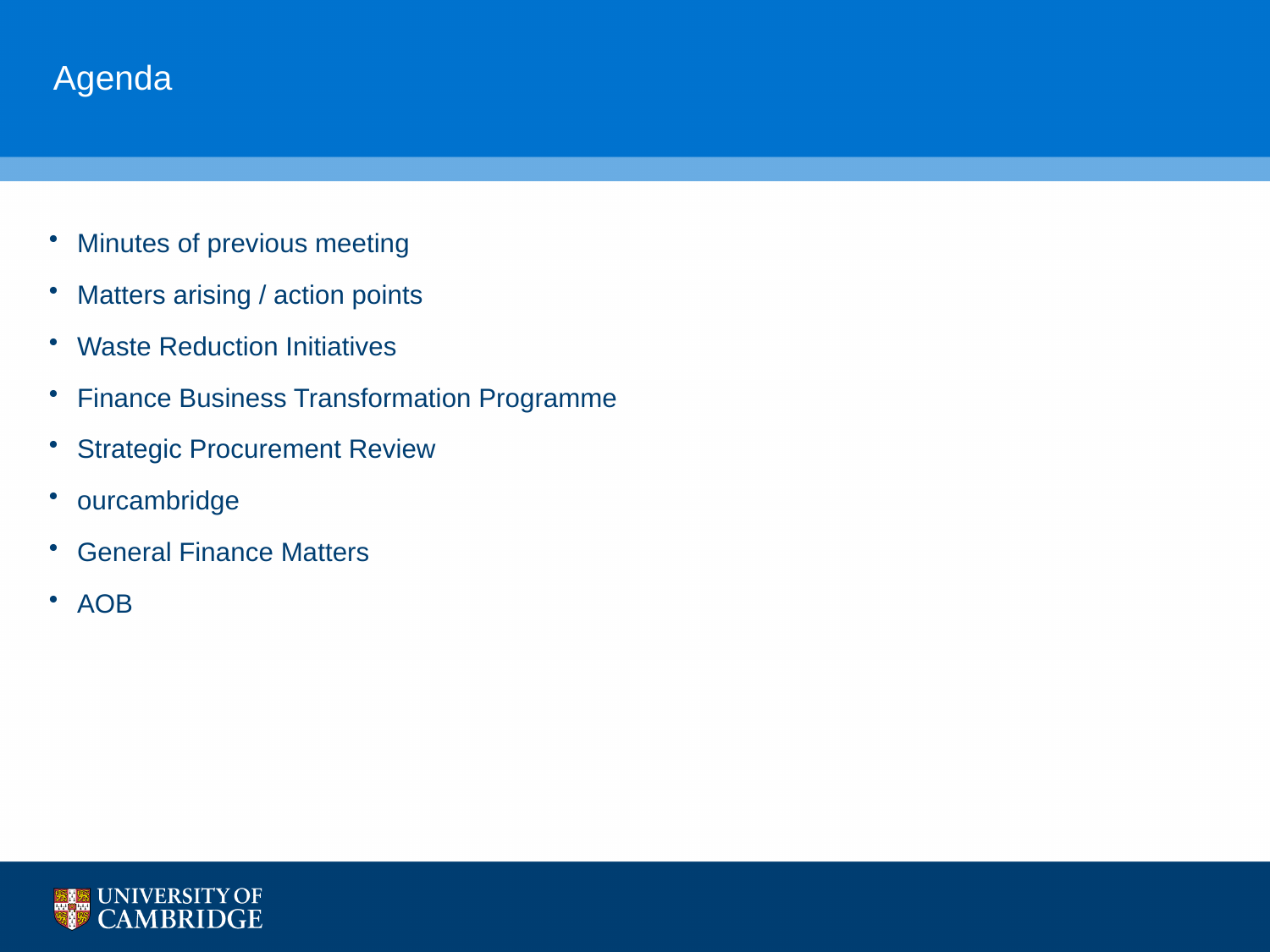

# Agenda
Minutes of previous meeting
Matters arising / action points
Waste Reduction Initiatives
Finance Business Transformation Programme
Strategic Procurement Review
ourcambridge
General Finance Matters
AOB